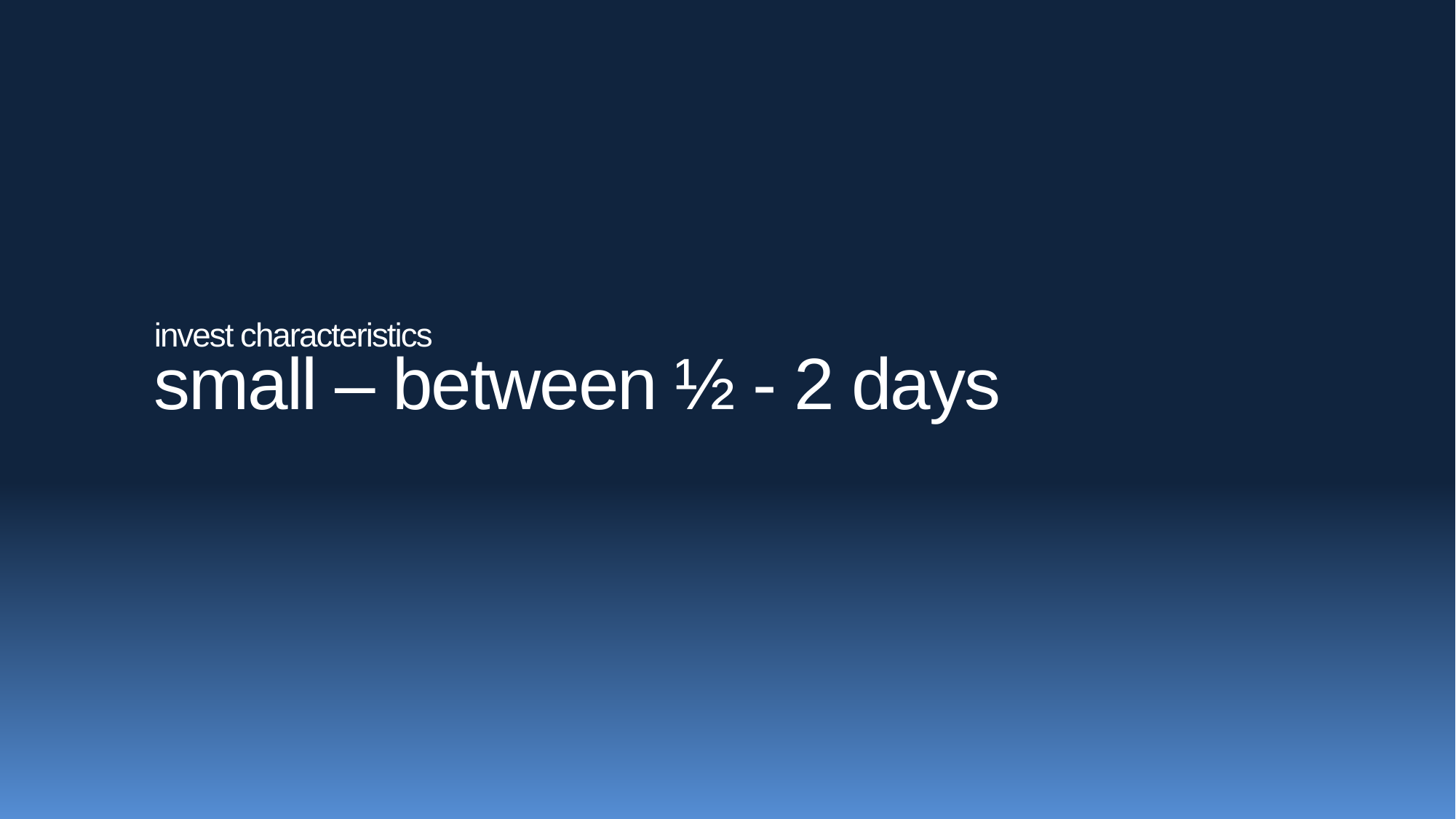

# invest characteristics small – between ½ - 2 days